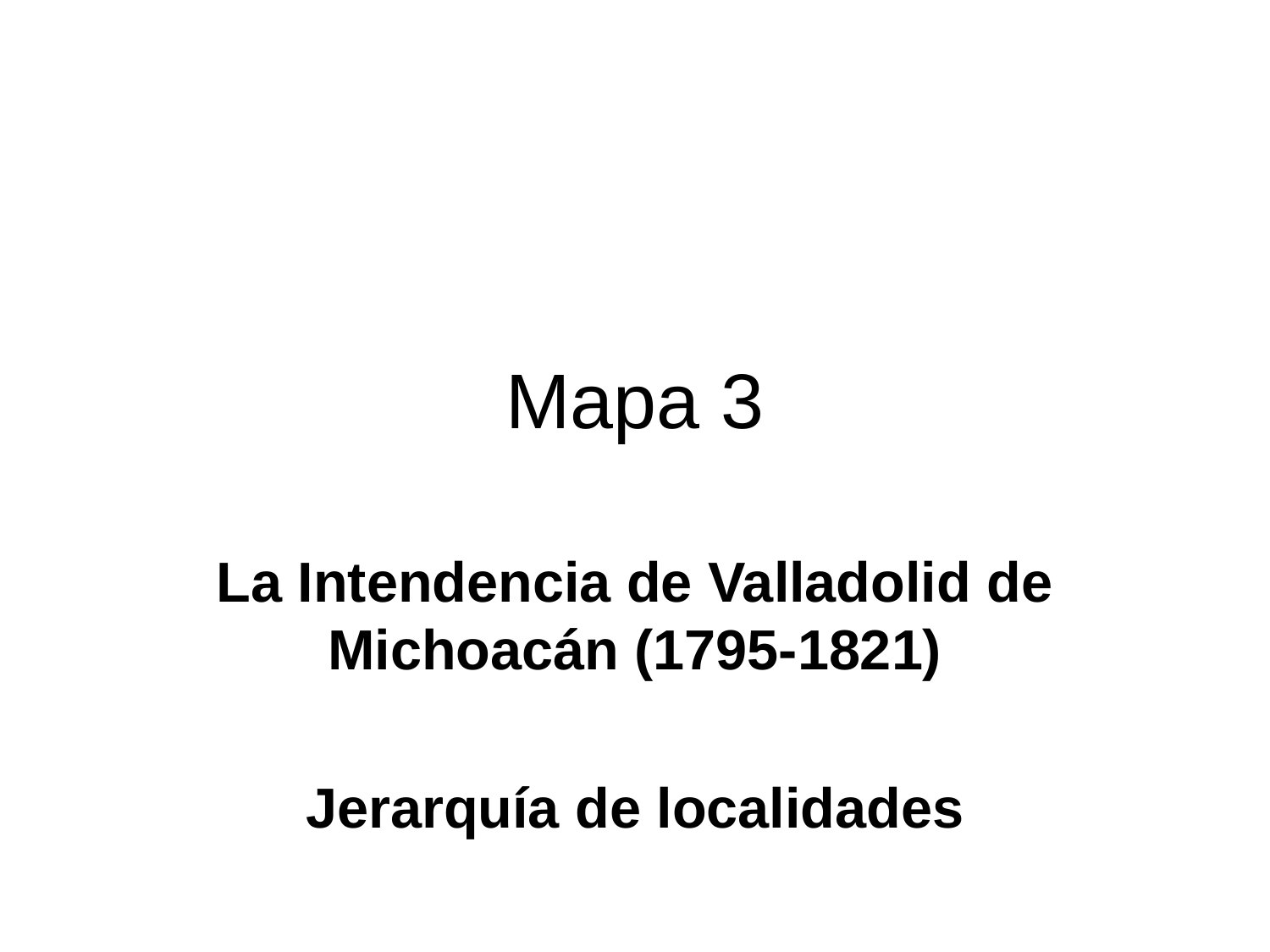

# Mapa 3
La Intendencia de Valladolid de Michoacán (1795-1821)

Jerarquía de localidades